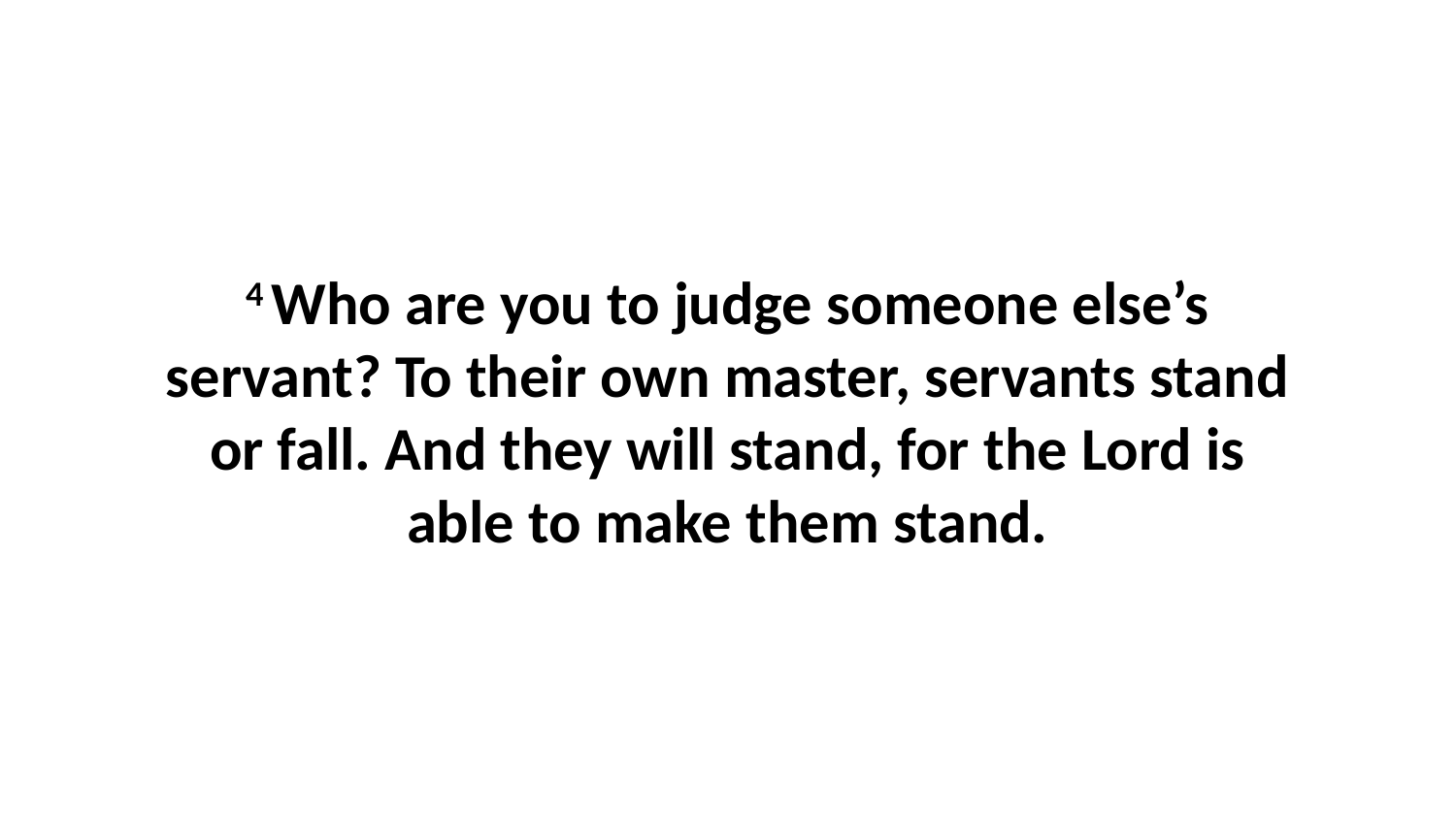

4 Who are you to judge someone else’s servant? To their own master, servants stand or fall. And they will stand, for the Lord is able to make them stand.